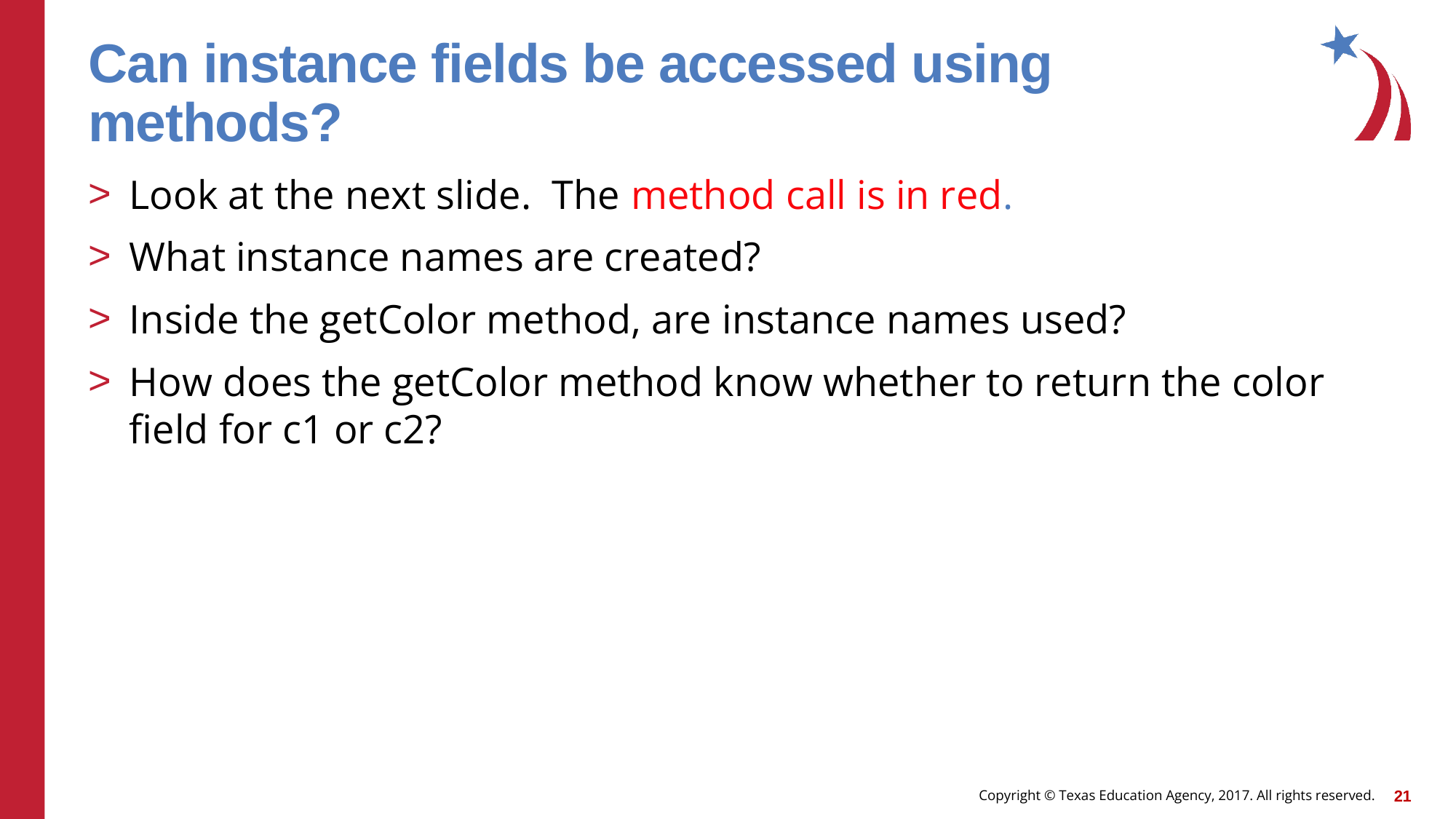

# Can instance fields be accessed using methods?
Look at the next slide.  The method call is in red.
What instance names are created?
Inside the getColor method, are instance names used?
How does the getColor method know whether to return the color field for c1 or c2?